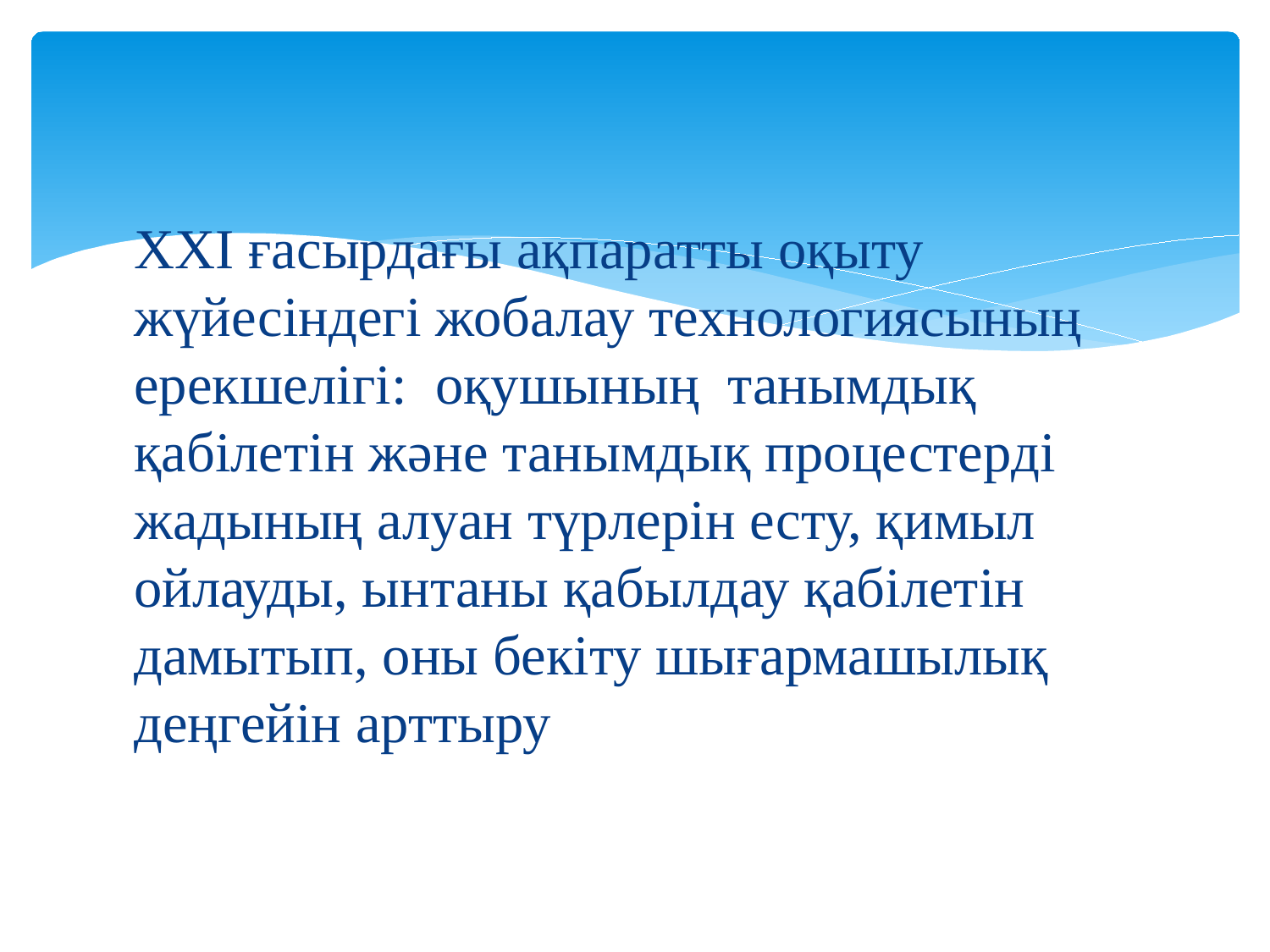

#
ХХІ ғасырдағы ақпаратты оқыту жүйесіндегі жобалау технологиясының ерекшелігі:  оқушының  танымдық қабілетін және танымдық процестерді жадының алуан түрлерін есту, қимыл ойлауды, ынтаны қабылдау қабілетін дамытып, оны бекіту шығармашылық деңгейін арттыру